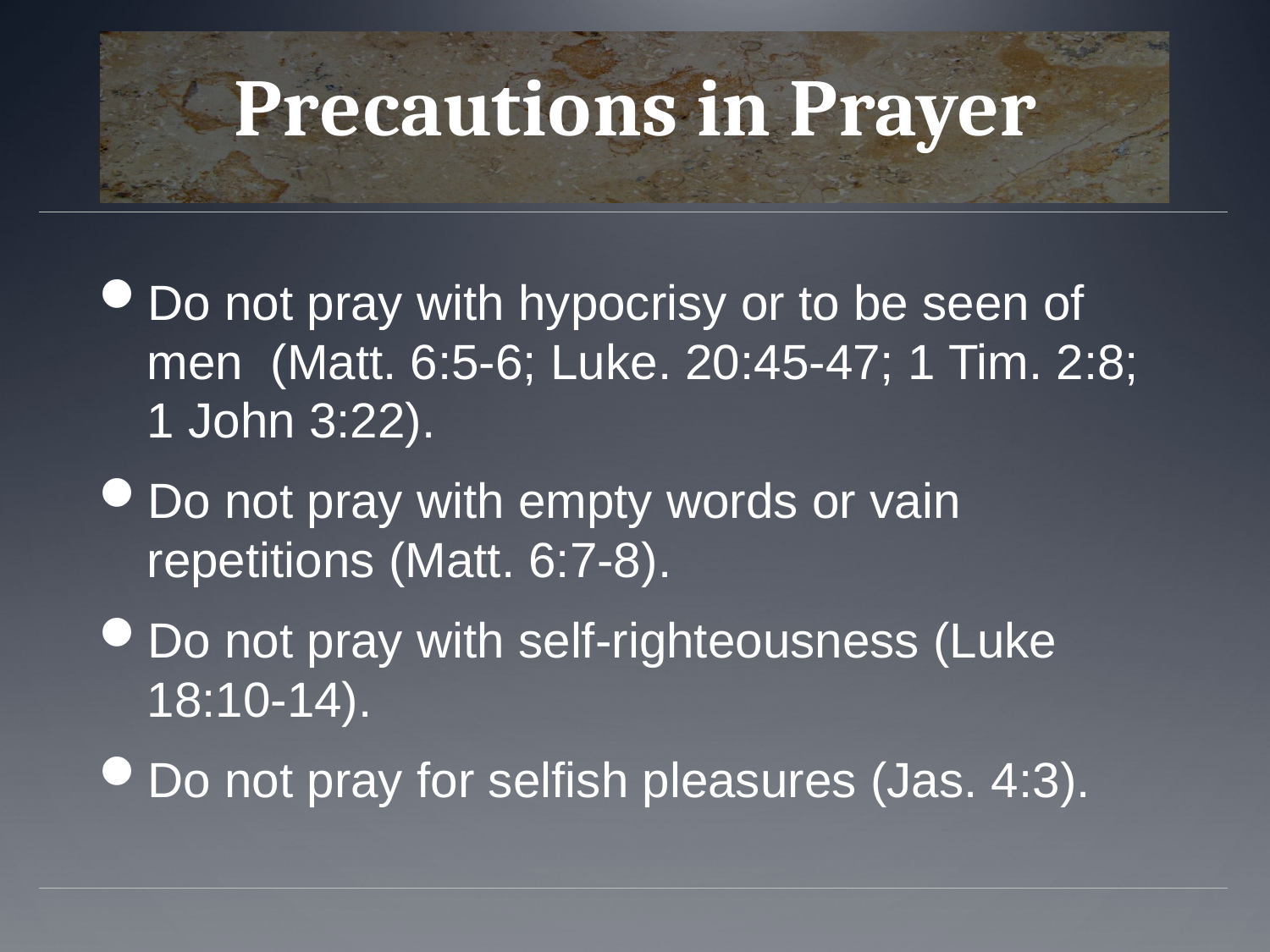

# Precautions in Prayer
Do not pray with hypocrisy or to be seen of men  (Matt. 6:5-6; Luke. 20:45-47; 1 Tim. 2:8;  1 John 3:22).
Do not pray with empty words or vain repetitions (Matt. 6:7-8).
Do not pray with self-righteousness (Luke 18:10-14).
Do not pray for selfish pleasures (Jas. 4:3).